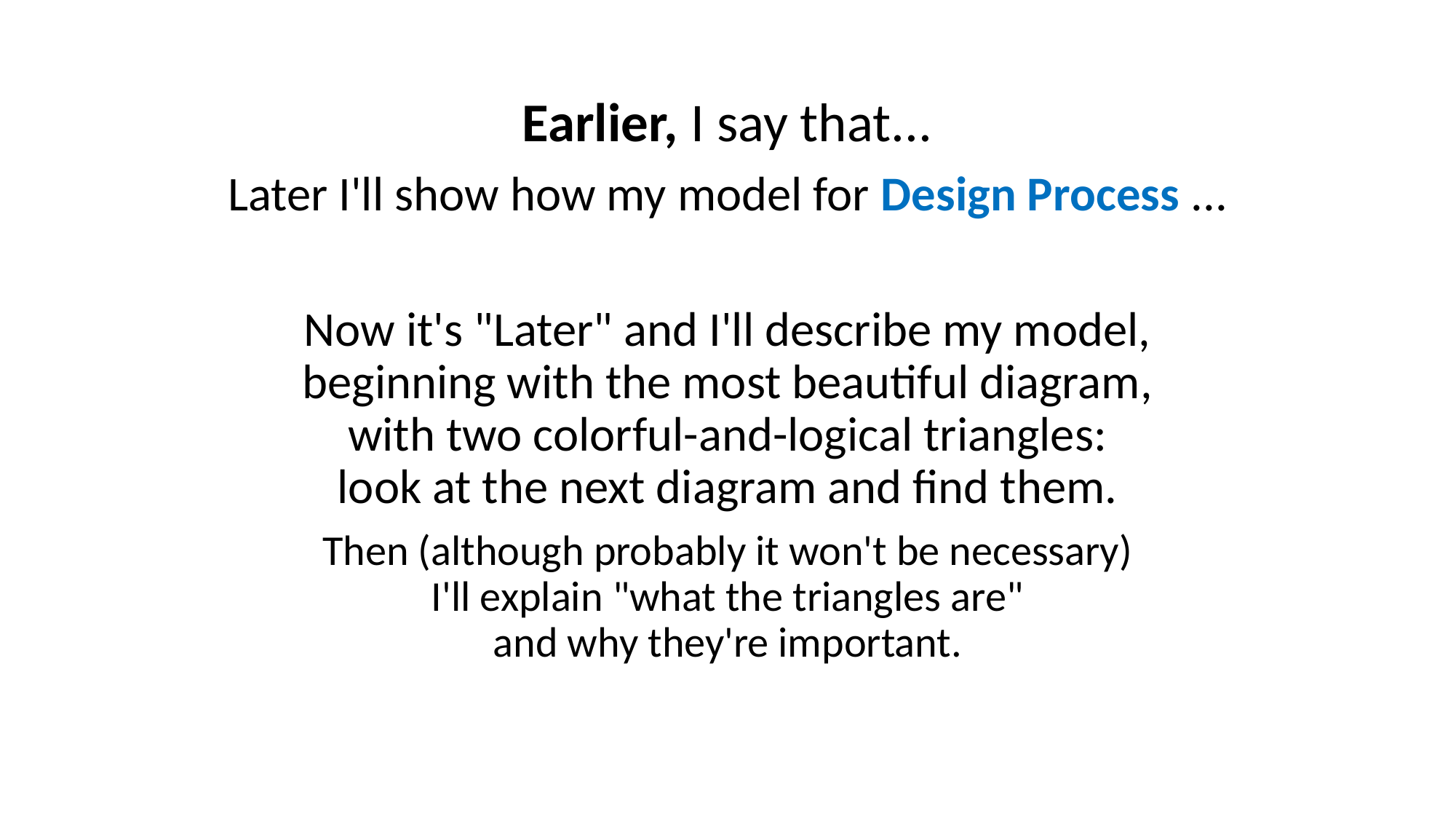

Earlier, I say that...
Later I'll show how my model for Design Process ...

Now it's "Later" and I'll describe my model,
beginning with the most beautiful diagram,
with two colorful-and-logical triangles:
look at the next diagram and find them.
Then (although probably it won't be necessary)
I'll explain "what the triangles are"
and why they're important.